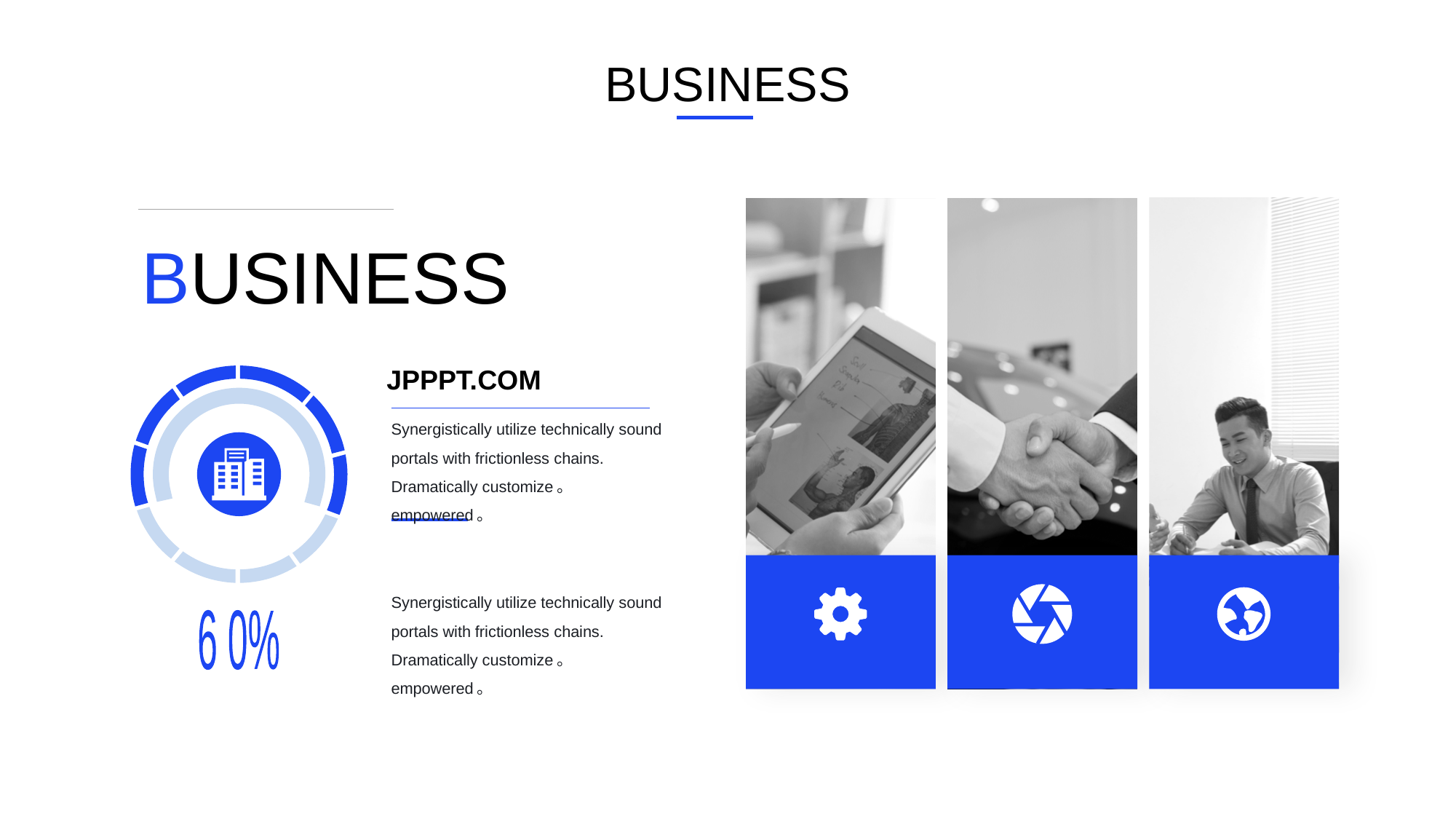

BUSINESS

BUSINESS
JPPPT.COM

Synergistically utilize technically sound portals with frictionless chains. Dramatically customize。 empowered。

Synergistically utilize technically sound portals with frictionless chains. Dramatically customize。 empowered。

6 0%